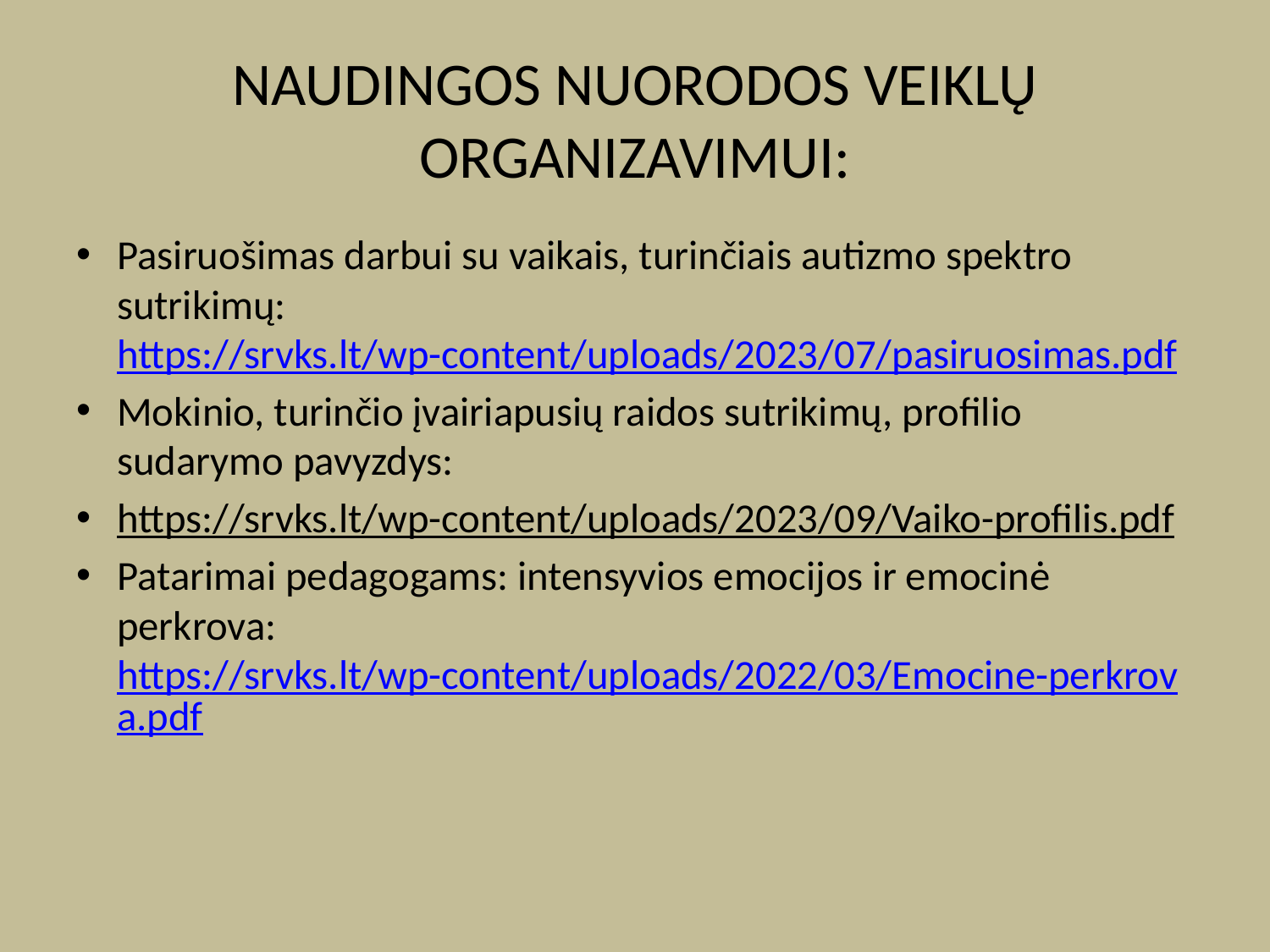

# NAUDINGOS NUORODOS VEIKLŲ ORGANIZAVIMUI:
Pasiruošimas darbui su vaikais, turinčiais autizmo spektro sutrikimų:
https://srvks.lt/wp-content/uploads/2023/07/pasiruosimas.pdf
Mokinio, turinčio įvairiapusių raidos sutrikimų, profilio sudarymo pavyzdys:
https://srvks.lt/wp-content/uploads/2023/09/Vaiko-profilis.pdf
Patarimai pedagogams: intensyvios emocijos ir emocinė perkrova:
https://srvks.lt/wp-content/uploads/2022/03/Emocine-perkrova.pdf